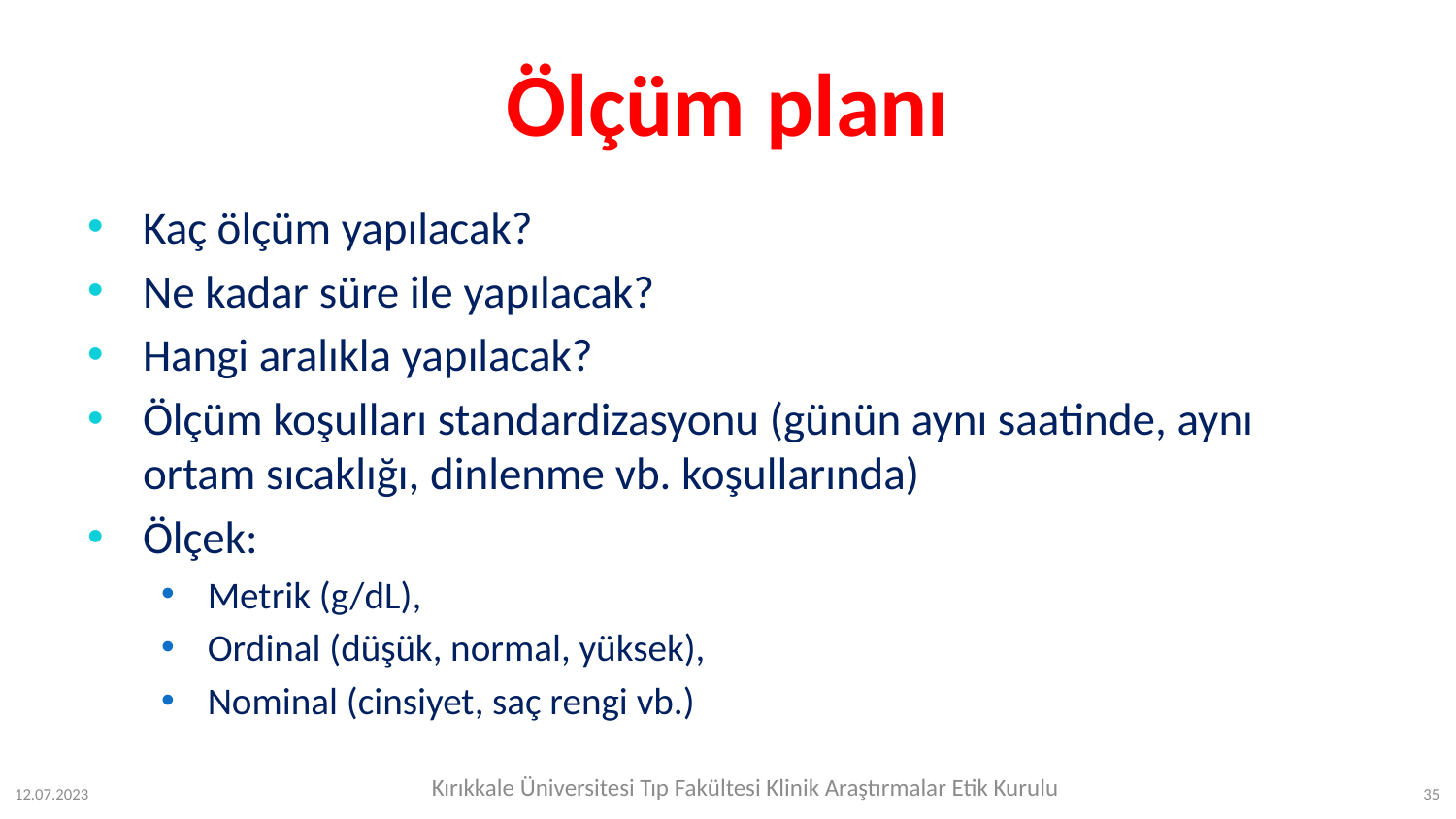

# Ölçüm planı
Kaç ölçüm yapılacak?
Ne kadar süre ile yapılacak?
Hangi aralıkla yapılacak?
Ölçüm koşulları standardizasyonu (günün aynı saatinde, aynı ortam sıcaklığı, dinlenme vb. koşullarında)
Ölçek:
Metrik (g/dL),
Ordinal (düşük, normal, yüksek),
Nominal (cinsiyet, saç rengi vb.)
Kırıkkale Üniversitesi Tıp Fakültesi Klinik Araştırmalar Etik Kurulu
12.07.2023
35